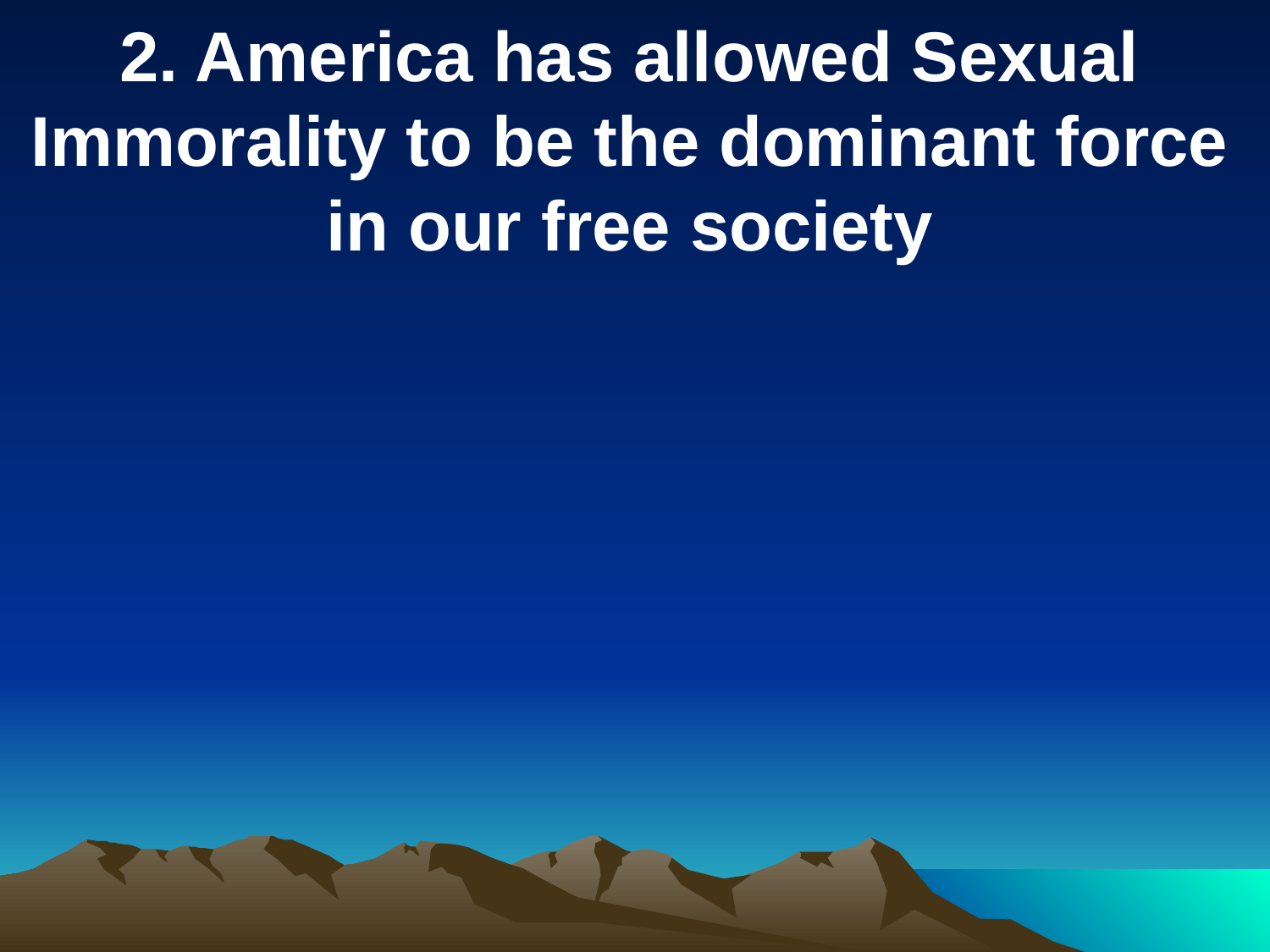

2. America has allowed Sexual Immorality to be the dominant force in our free society